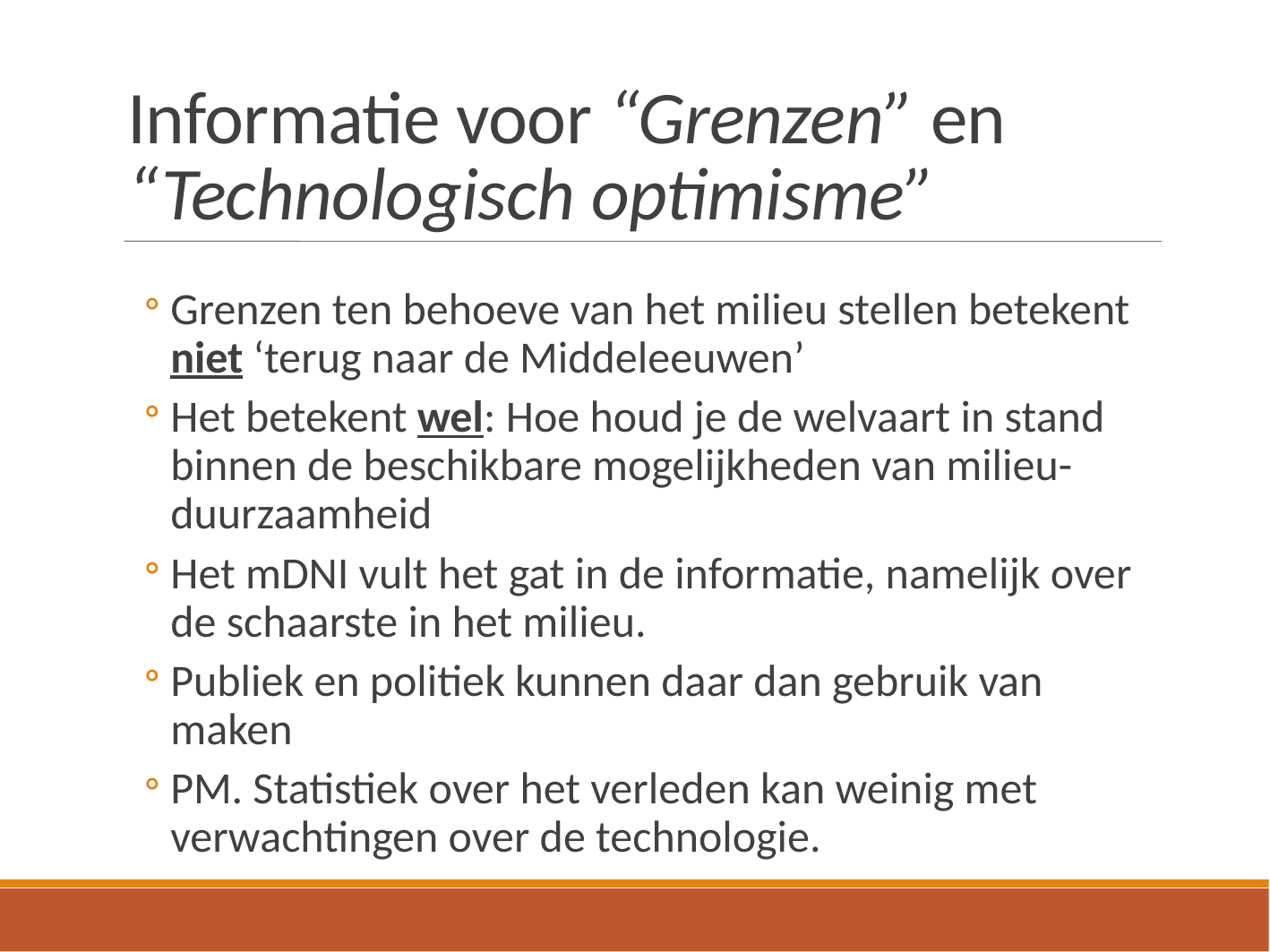

Informatie voor “Grenzen” en “Technologisch optimisme”

Grenzen ten behoeve van het milieu stellen betekent niet ‘terug naar de Middeleeuwen’
Het betekent wel: Hoe houd je de welvaart in stand binnen de beschikbare mogelijkheden van milieu-duurzaamheid
Het mDNI vult het gat in de informatie, namelijk over de schaarste in het milieu.
Publiek en politiek kunnen daar dan gebruik van maken
PM. Statistiek over het verleden kan weinig met verwachtingen over de technologie.